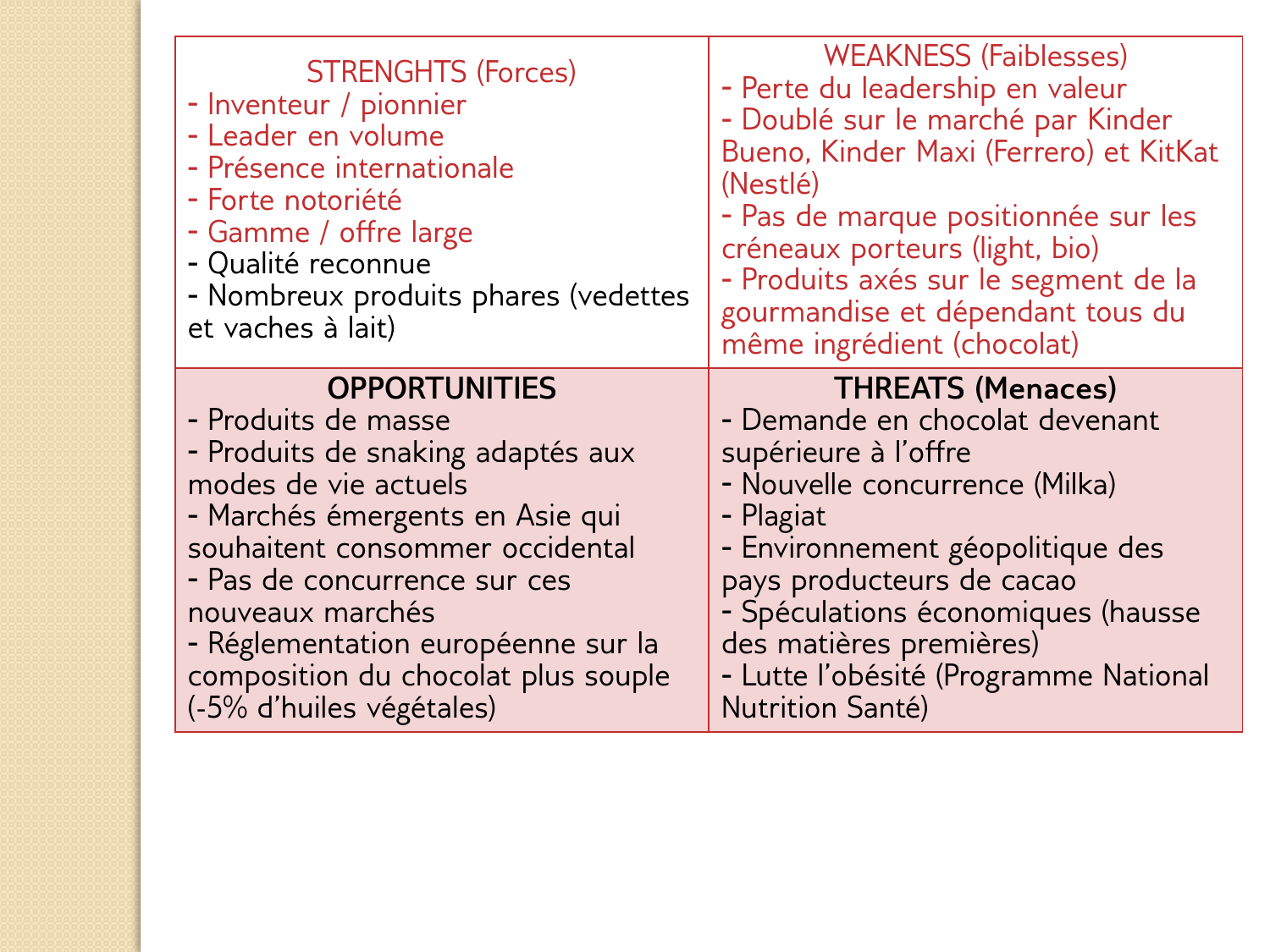

| STRENGHTS (Forces) Inventeur / pionnier Leader en volume Présence internationale Forte notoriété Gamme / offre large Qualité reconnue Nombreux produits phares (vedettes et vaches à lait) | WEAKNESS (Faiblesses) Perte du leadership en valeur Doublé sur le marché par Kinder Bueno, Kinder Maxi (Ferrero) et KitKat (Nestlé) Pas de marque positionnée sur les créneaux porteurs (light, bio) Produits axés sur le segment de la gourmandise et dépendant tous du même ingrédient (chocolat) |
| --- | --- |
| OPPORTUNITIES Produits de masse Produits de snaking adaptés aux modes de vie actuels Marchés émergents en Asie qui souhaitent consommer occidental Pas de concurrence sur ces nouveaux marchés Réglementation européenne sur la composition du chocolat plus souple (-5% d’huiles végétales) | THREATS (Menaces) Demande en chocolat devenant supérieure à l’offre Nouvelle concurrence (Milka) Plagiat Environnement géopolitique des pays producteurs de cacao Spéculations économiques (hausse des matières premières) Lutte l’obésité (Programme National Nutrition Santé) |